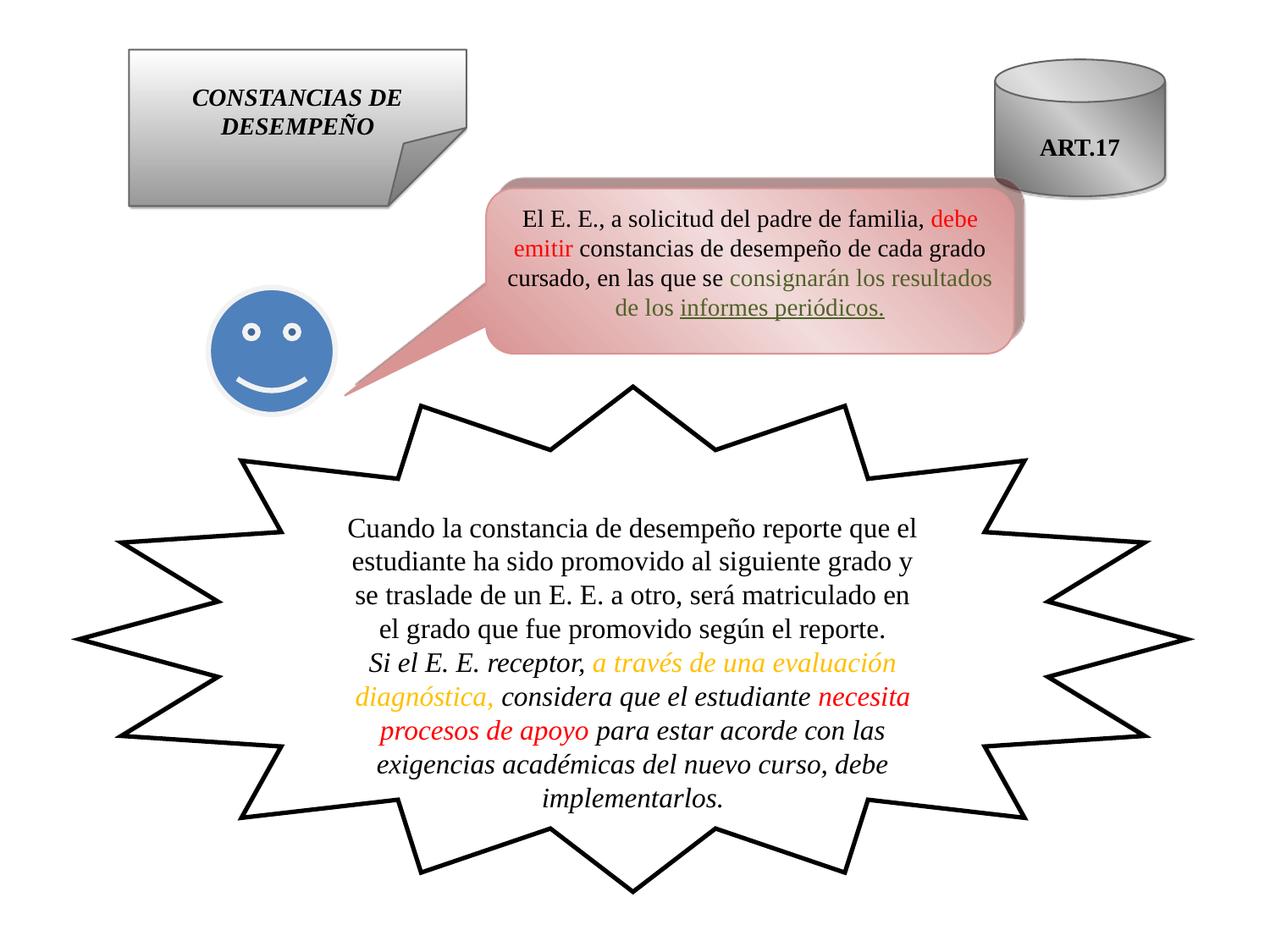

CONSTANCIAS DE DESEMPEÑO

ART.17
El E. E., a solicitud del padre de familia, debe emitir constancias de desempeño de cada grado cursado, en las que se consignarán los resultados de los informes periódicos.

Cuando la constancia de desempeño reporte que el estudiante ha sido promovido al siguiente grado y se traslade de un E. E. a otro, será matriculado en el grado que fue promovido según el reporte.
Si el E. E. receptor, a través de una evaluación diagnóstica, considera que el estudiante necesita procesos de apoyo para estar acorde con las exigencias académicas del nuevo curso, debe implementarlos.